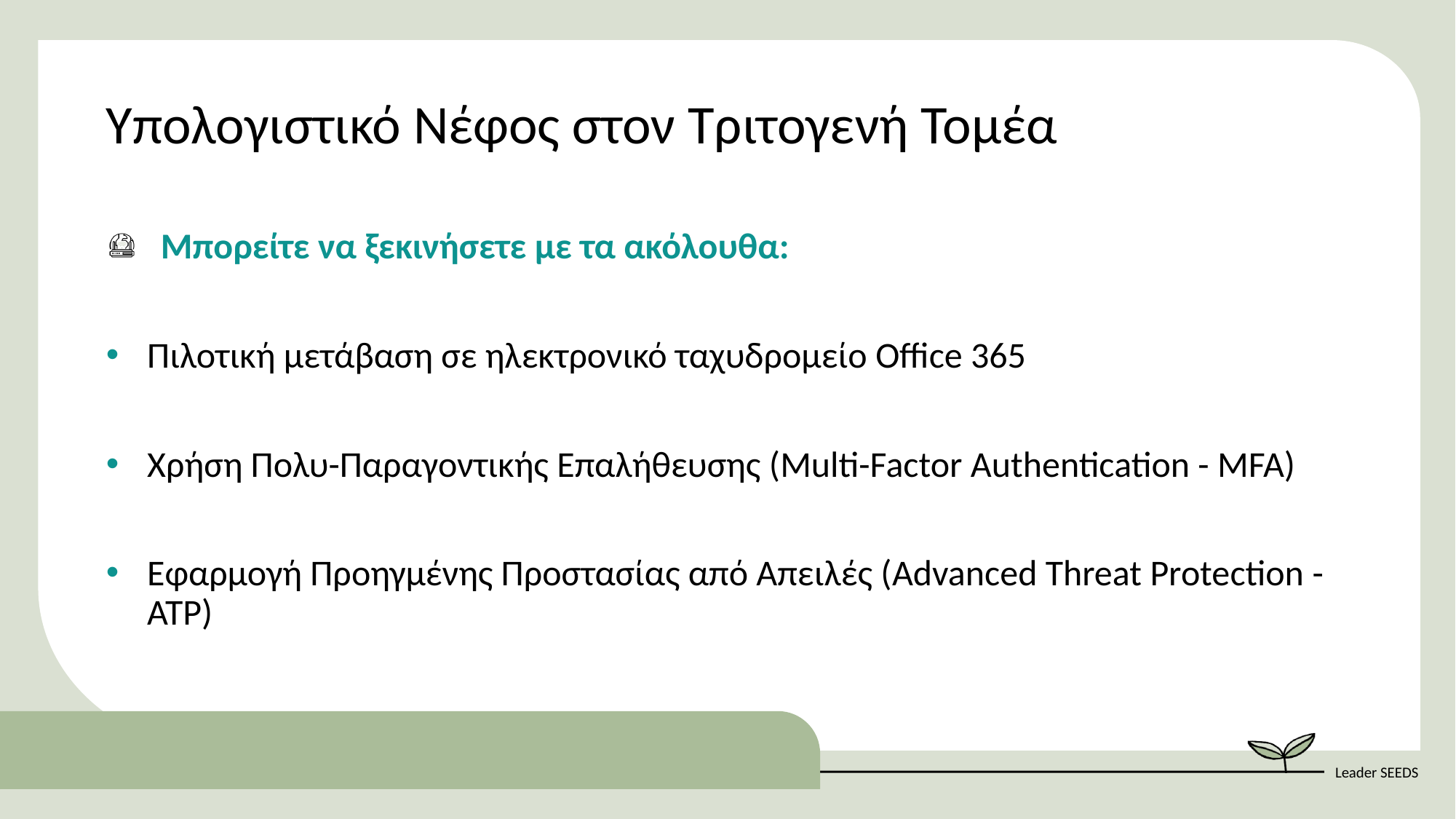

Υπολογιστικό Νέφος στον Τριτογενή Τομέα
Μπορείτε να ξεκινήσετε με τα ακόλουθα:

Πιλοτική μετάβαση σε ηλεκτρονικό ταχυδρομείο Office 365

Χρήση Πολυ-Παραγοντικής Επαλήθευσης (Multi-Factor Authentication - MFA)

Εφαρμογή Προηγμένης Προστασίας από Απειλές (Advanced Threat Protection - ATP)